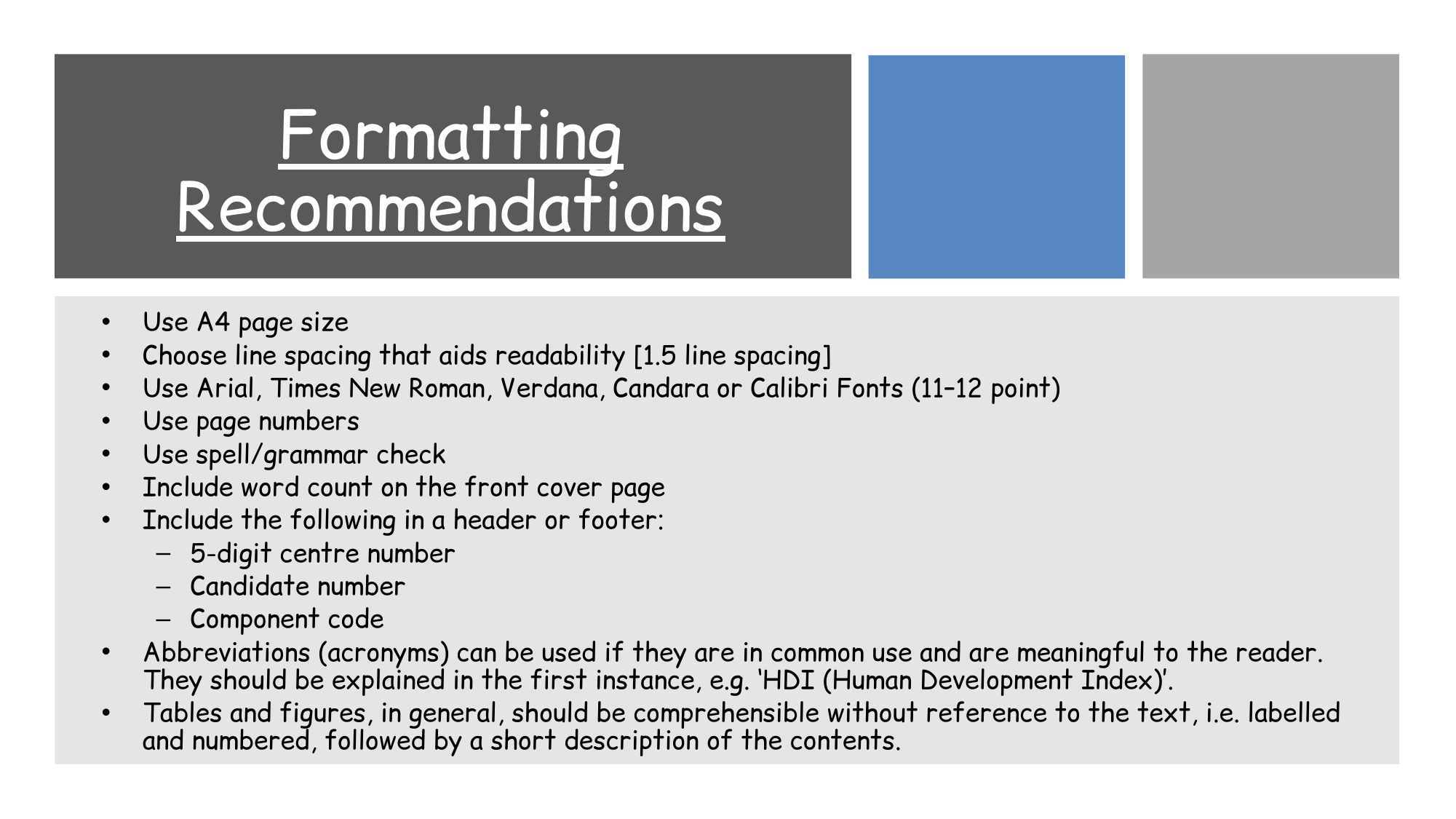

# Formatting Recommendations
Use A4 page size
Choose line spacing that aids readability [1.5 line spacing]
Use Arial, Times New Roman, Verdana, Candara or Calibri Fonts (11–12 point)
Use page numbers
Use spell/grammar check
Include word count on the front cover page
Include the following in a header or footer:
5-digit centre number
Candidate number
Component code
Abbreviations (acronyms) can be used if they are in common use and are meaningful to the reader. They should be explained in the first instance, e.g. ‘HDI (Human Development Index)’.
Tables and figures, in general, should be comprehensible without reference to the text, i.e. labelled and numbered, followed by a short description of the contents.